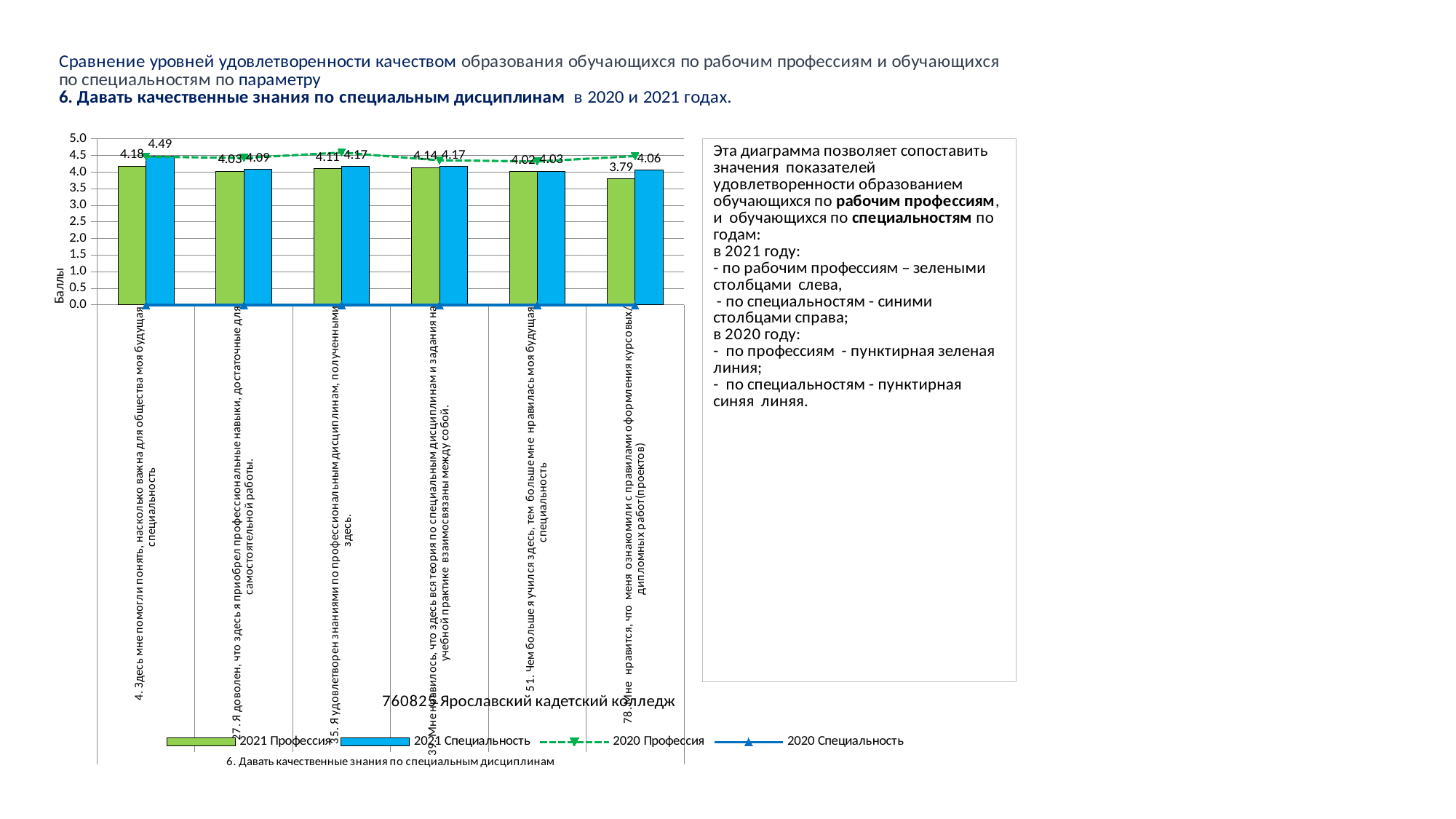

### Chart

| Category | 2021 Профессия | 2021 Специальность | 2020 Профессия | 2020 Специальность |
|---|---|---|---|---|
| 4. Здесь мне помогли понять, насколько важна для общества моя будущая специальность | 4.178571428571429 | 4.485714285714286 | 4.464285714285714 | 0.0 |
| 27. Я доволен, что здесь я приобрел профессиональные навыки, достаточные для самостоятельной работы. | 4.029761904761905 | 4.085714285714285 | 4.428571428571429 | 0.0 |
| 35. Я удовлетворен знаниями по профессиональным дисциплинам, полученными здесь.  | 4.113095238095238 | 4.171428571428572 | 4.589285714285714 | 0.0 |
| 39. Мне нравилось, что здесь вся теория по специальным дисциплинам и задания на учебной практике  взаимосвязаны между собой. | 4.136904761904762 | 4.171428571428572 | 4.357142857142857 | 0.0 |
| 51. Чем больше я учился здесь, тем  больше мне  нравилась моя будущая специальность | 4.017857142857143 | 4.0285714285714285 | 4.321428571428571 | 0.0 |
| 78. Мне   нравится, что  меня  ознакомили с правилами оформления курсовых/ дипломных работ(проектов)  | 3.7916666666666665 | 4.057142857142857 | 4.482142857142857 | 0.0 |